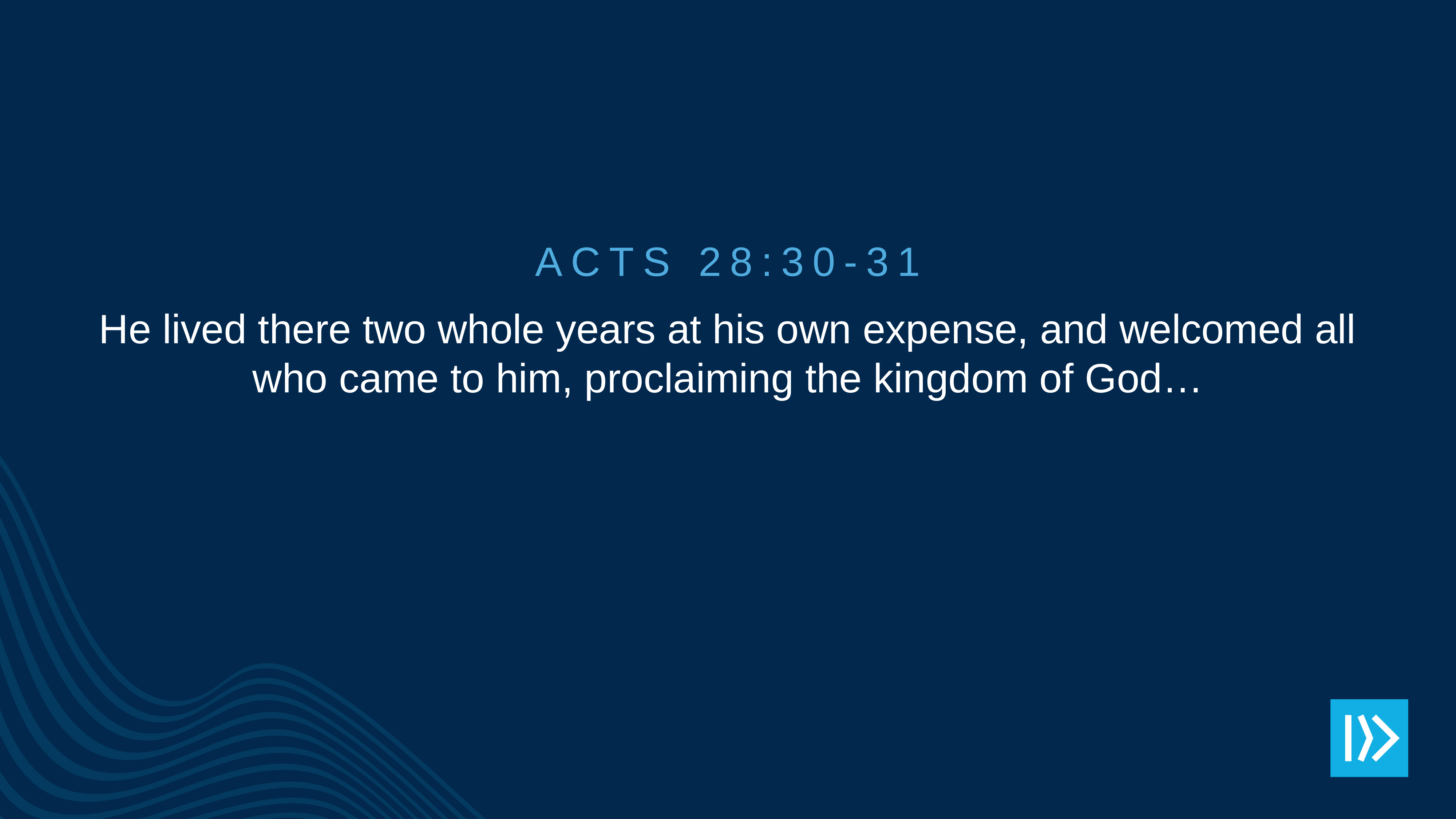

ACTS 28:30-31

He lived there two whole years at his own expense, and welcomed all who came to him, proclaiming the kingdom of God…